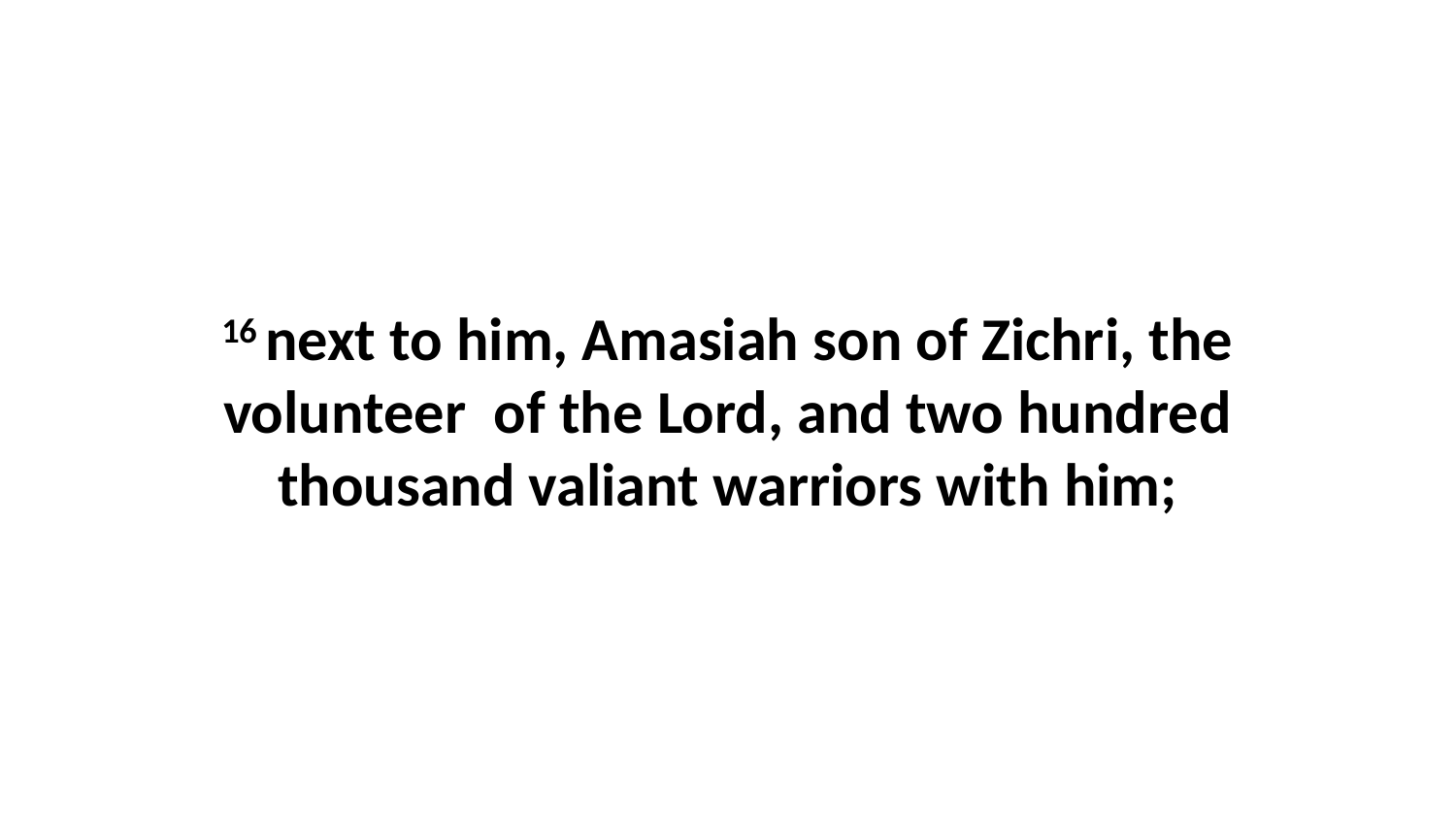

16 next to him, Amasiah son of Zichri, the volunteer  of the Lord, and two hundred thousand valiant warriors with him;